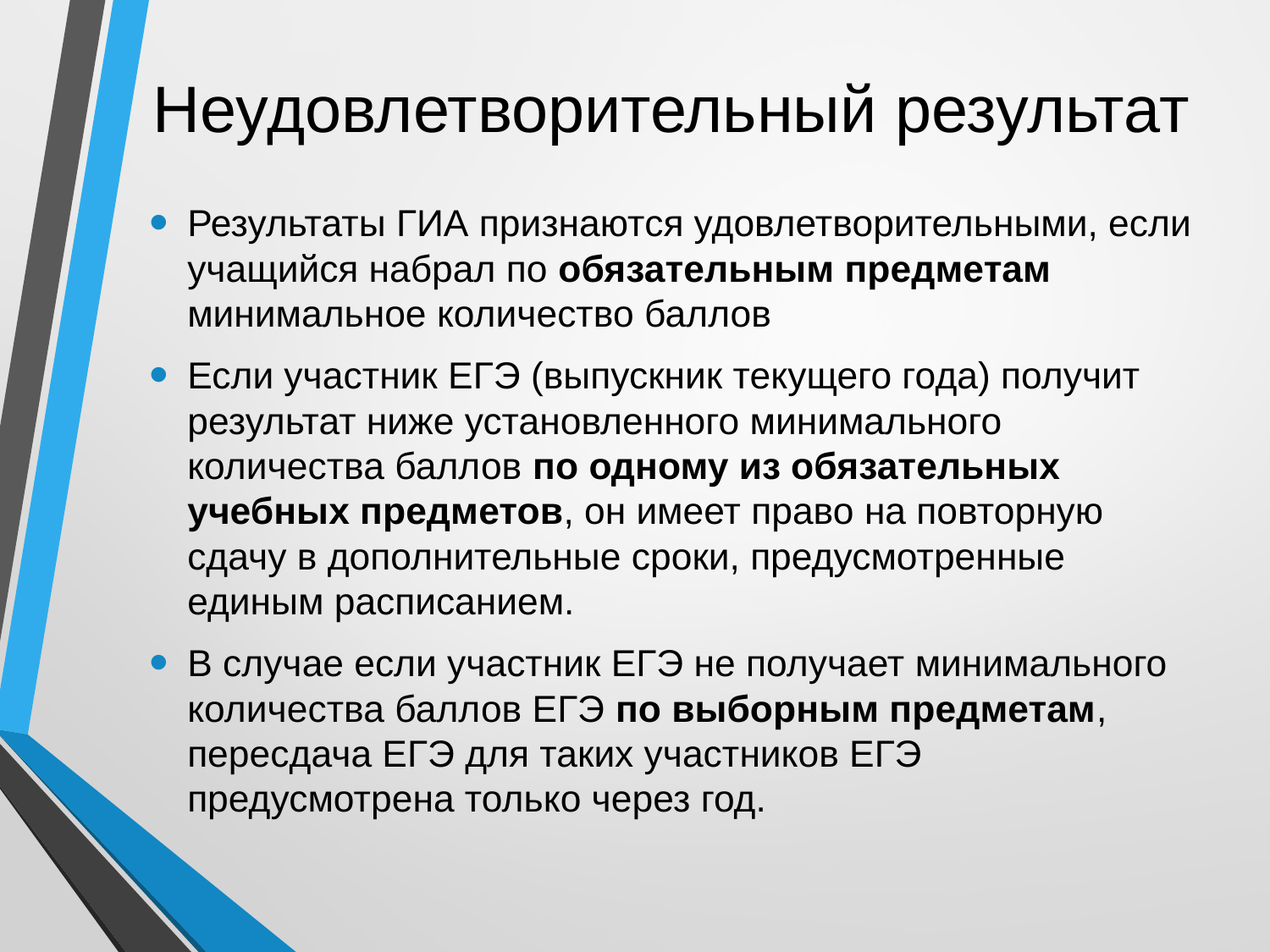

# Неудовлетворительный результат
Результаты ГИА признаются удовлетворительными, если учащийся набрал по обязательным предметам минимальное количество баллов
Если участник ЕГЭ (выпускник текущего года) получит результат ниже установленного минимального количества баллов по одному из обязательных учебных предметов, он имеет право на повторную сдачу в дополнительные сроки, предусмотренные единым расписанием.
В случае если участник ЕГЭ не получает минимального количества баллов ЕГЭ по выборным предметам, пересдача ЕГЭ для таких участников ЕГЭ предусмотрена только через год.